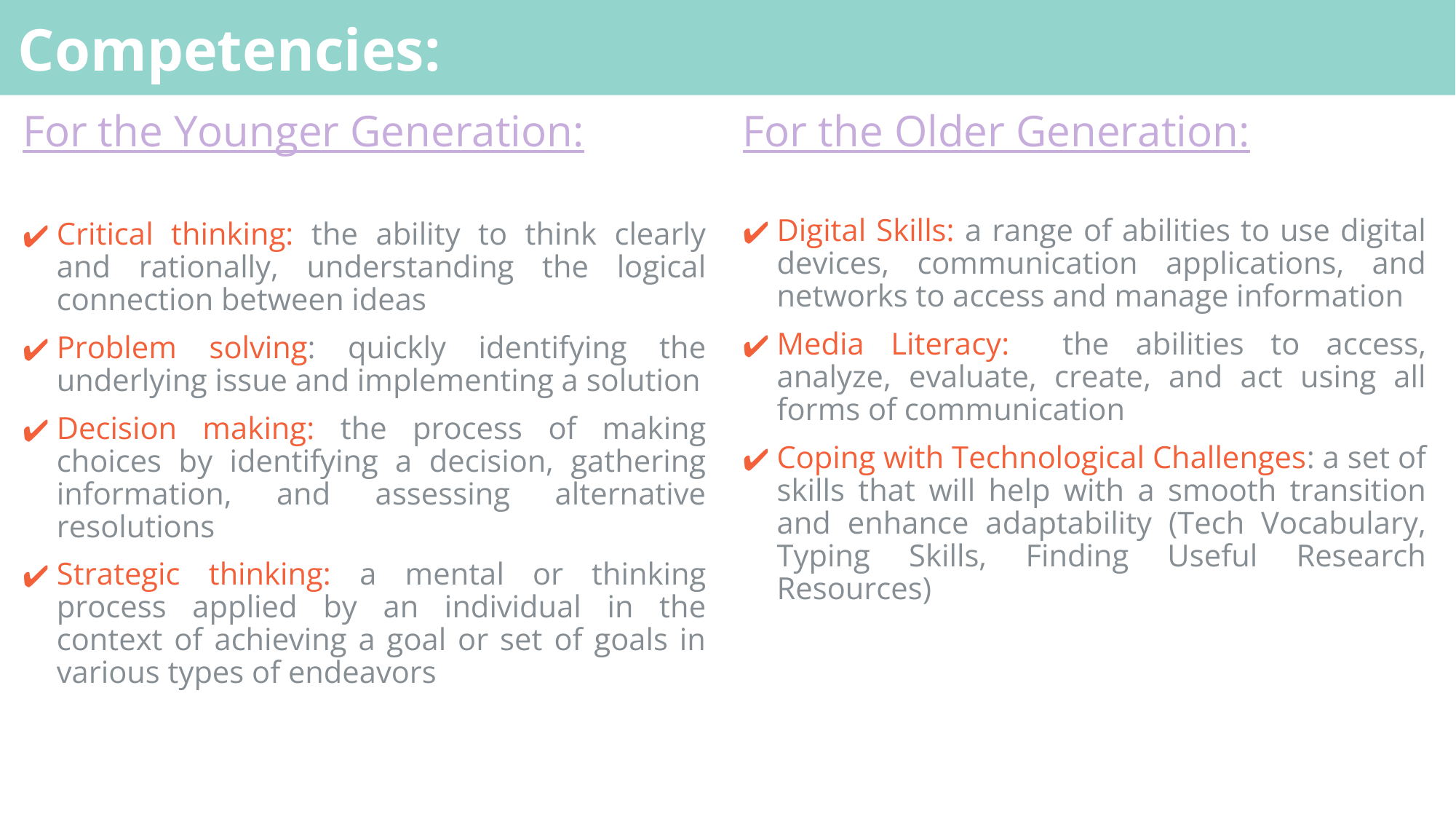

# Competencies:
For the Younger Generation:

Critical thinking: the ability to think clearly and rationally, understanding the logical connection between ideas
Problem solving: quickly identifying the underlying issue and implementing a solution
Decision making: the process of making choices by identifying a decision, gathering information, and assessing alternative resolutions
Strategic thinking: a mental or thinking process applied by an individual in the context of achieving a goal or set of goals in various types of endeavors

For the Older Generation:

Digital Skills: a range of abilities to use digital devices, communication applications, and networks to access and manage information
Media Literacy:  the abilities to access, analyze, evaluate, create, and act using all forms of communication
Coping with Technological Challenges: a set of skills that will help with a smooth transition and enhance adaptability (Tech Vocabulary, Typing Skills, Finding Useful Research Resources)